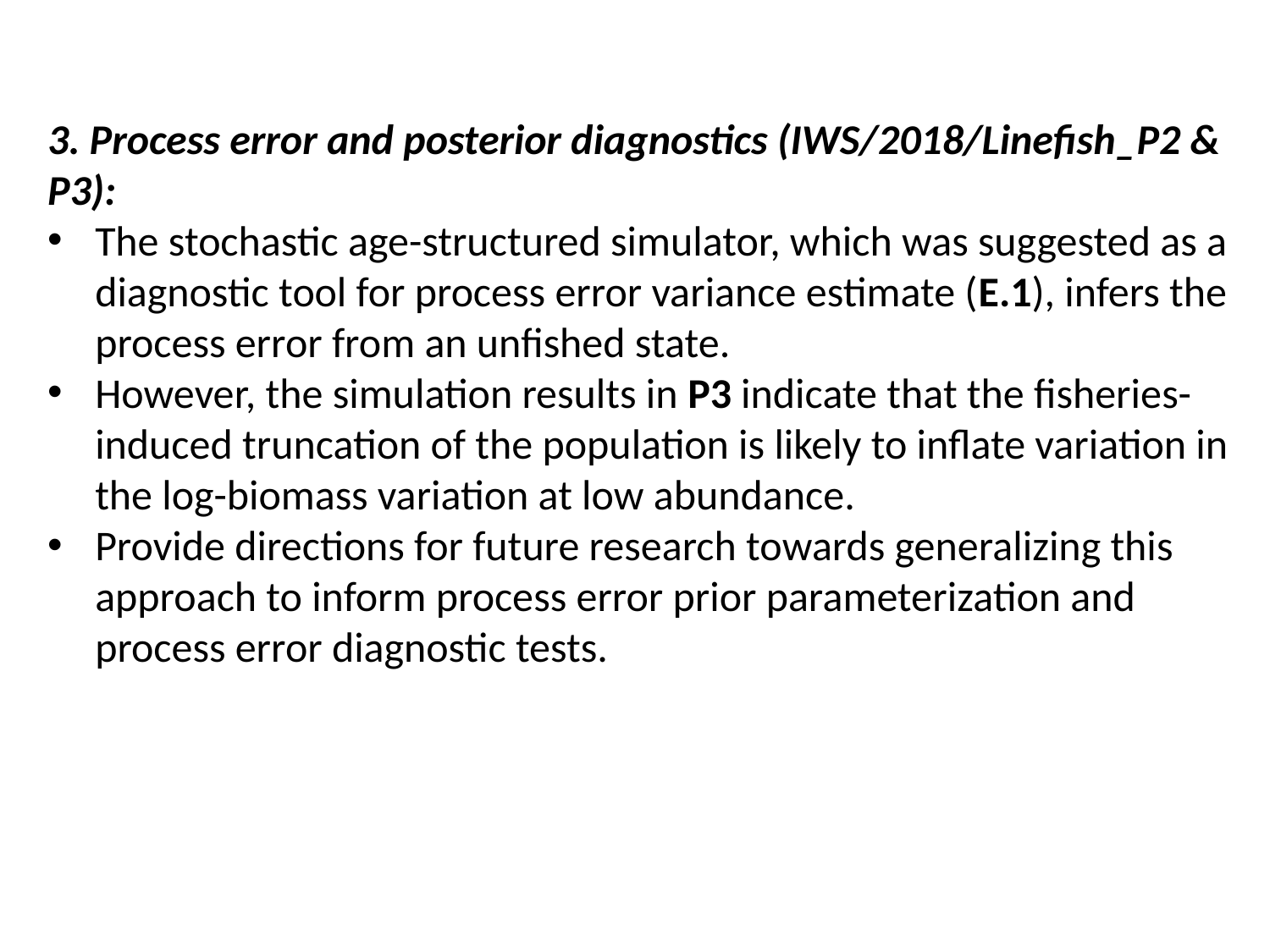

3. Process error and posterior diagnostics (IWS/2018/Linefish_P2 & P3):
The stochastic age-structured simulator, which was suggested as a diagnostic tool for process error variance estimate (E.1), infers the process error from an unfished state.
However, the simulation results in P3 indicate that the fisheries-induced truncation of the population is likely to inflate variation in the log-biomass variation at low abundance.
Provide directions for future research towards generalizing this approach to inform process error prior parameterization and process error diagnostic tests.